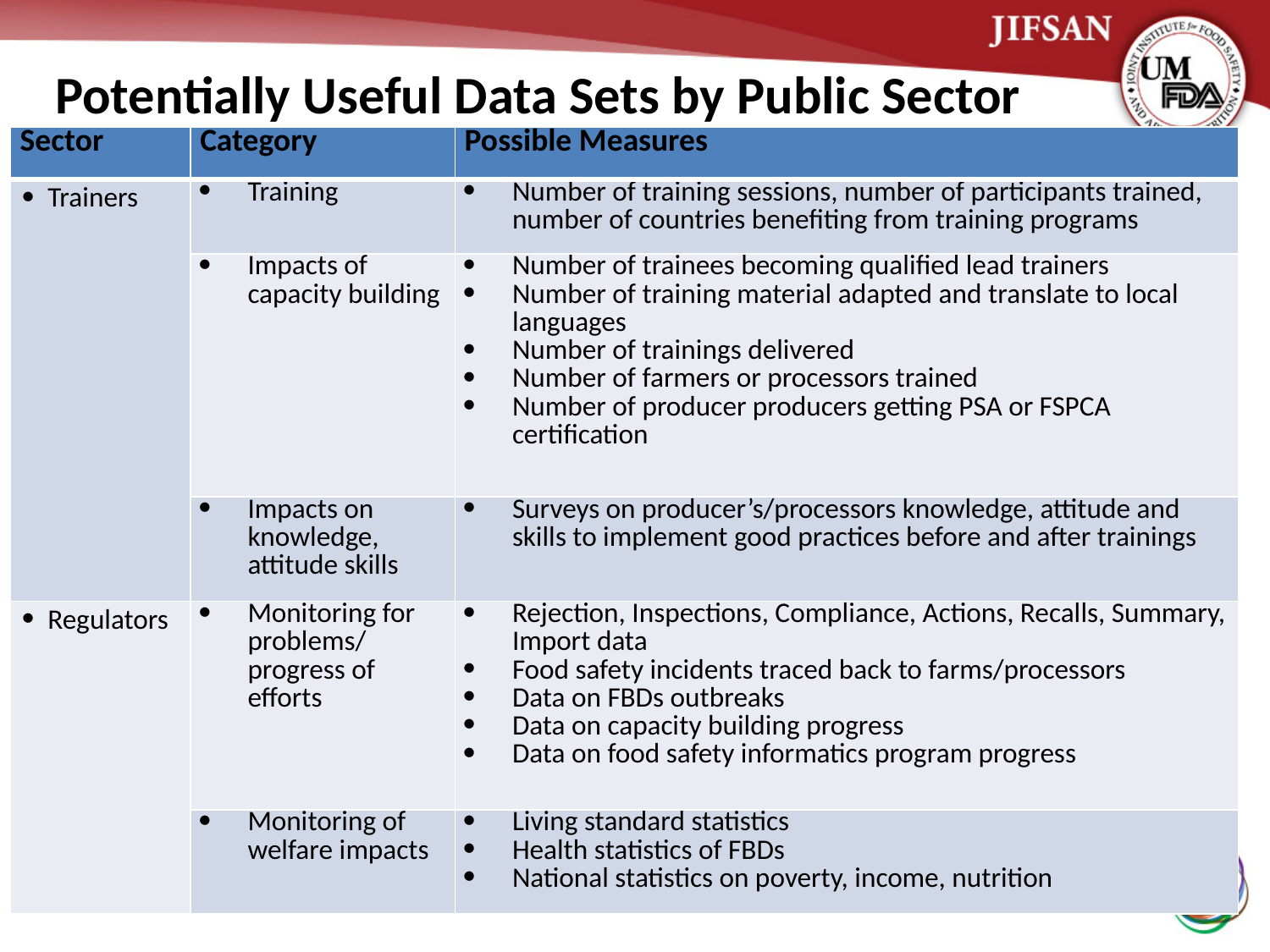

# Potentially Useful Data Sets by Public Sector
| Sector | Category | Possible Measures |
| --- | --- | --- |
| Trainers | Training | Number of training sessions, number of participants trained, number of countries benefiting from training programs |
|  | Impacts of capacity building | Number of trainees becoming qualified lead trainers Number of training material adapted and translate to local languages Number of trainings delivered Number of farmers or processors trained Number of producer producers getting PSA or FSPCA certification |
|  | Impacts on knowledge, attitude skills | Surveys on producer’s/processors knowledge, attitude and skills to implement good practices before and after trainings |
| Regulators | Monitoring for problems/ progress of efforts | Rejection, Inspections, Compliance, Actions, Recalls, Summary, Import data Food safety incidents traced back to farms/processors Data on FBDs outbreaks Data on capacity building progress Data on food safety informatics program progress |
|  | Monitoring of welfare impacts | Living standard statistics Health statistics of FBDs National statistics on poverty, income, nutrition |